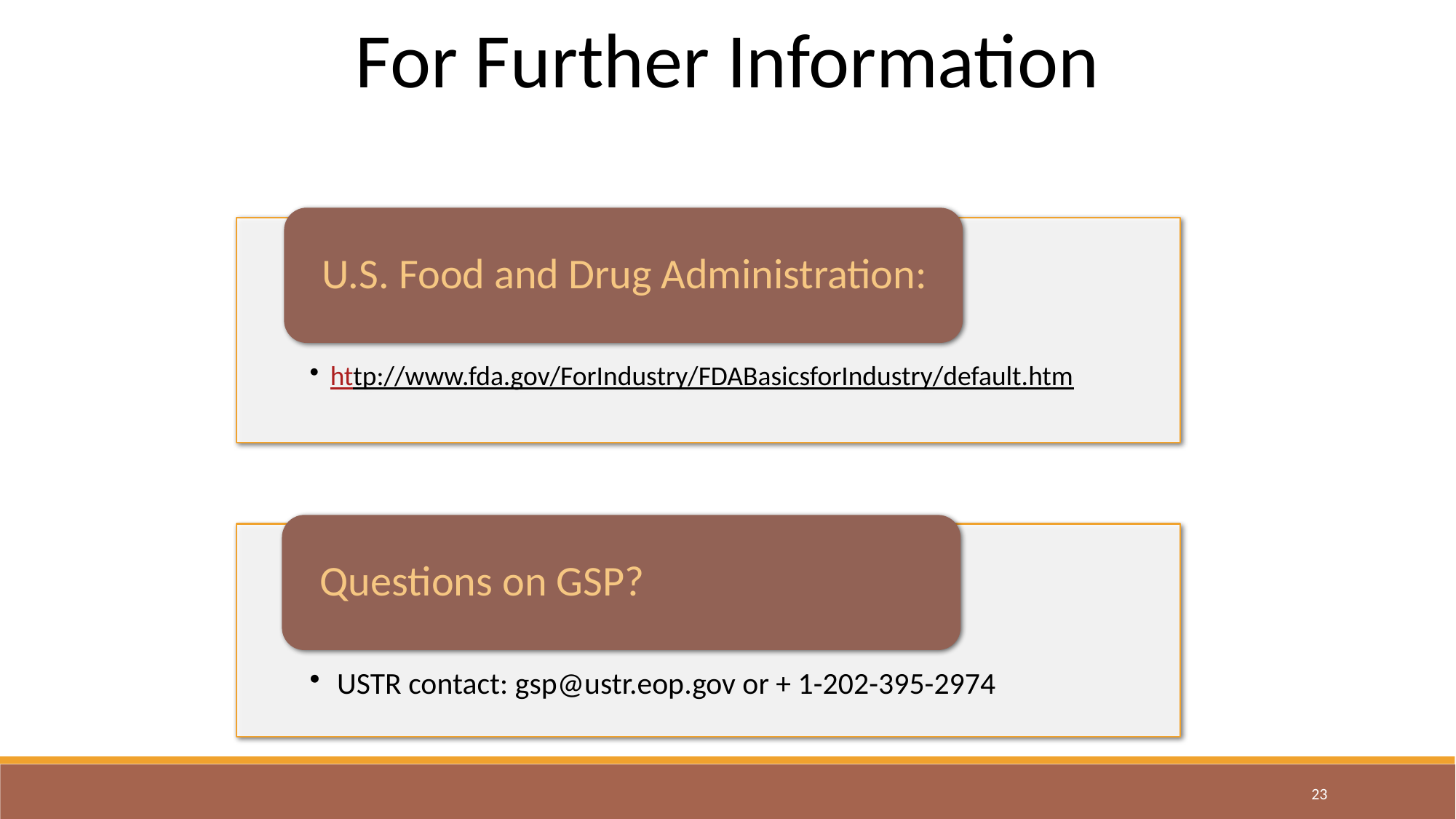

For Further Information

http://www.fda.gov/ForIndustry/FDABasicsforIndustry/default.htm
U.S. Food and Drug Administration:
USTR contact: gsp@ustr.eop.gov or + 1-202-395-2974
Questions on GSP?
23